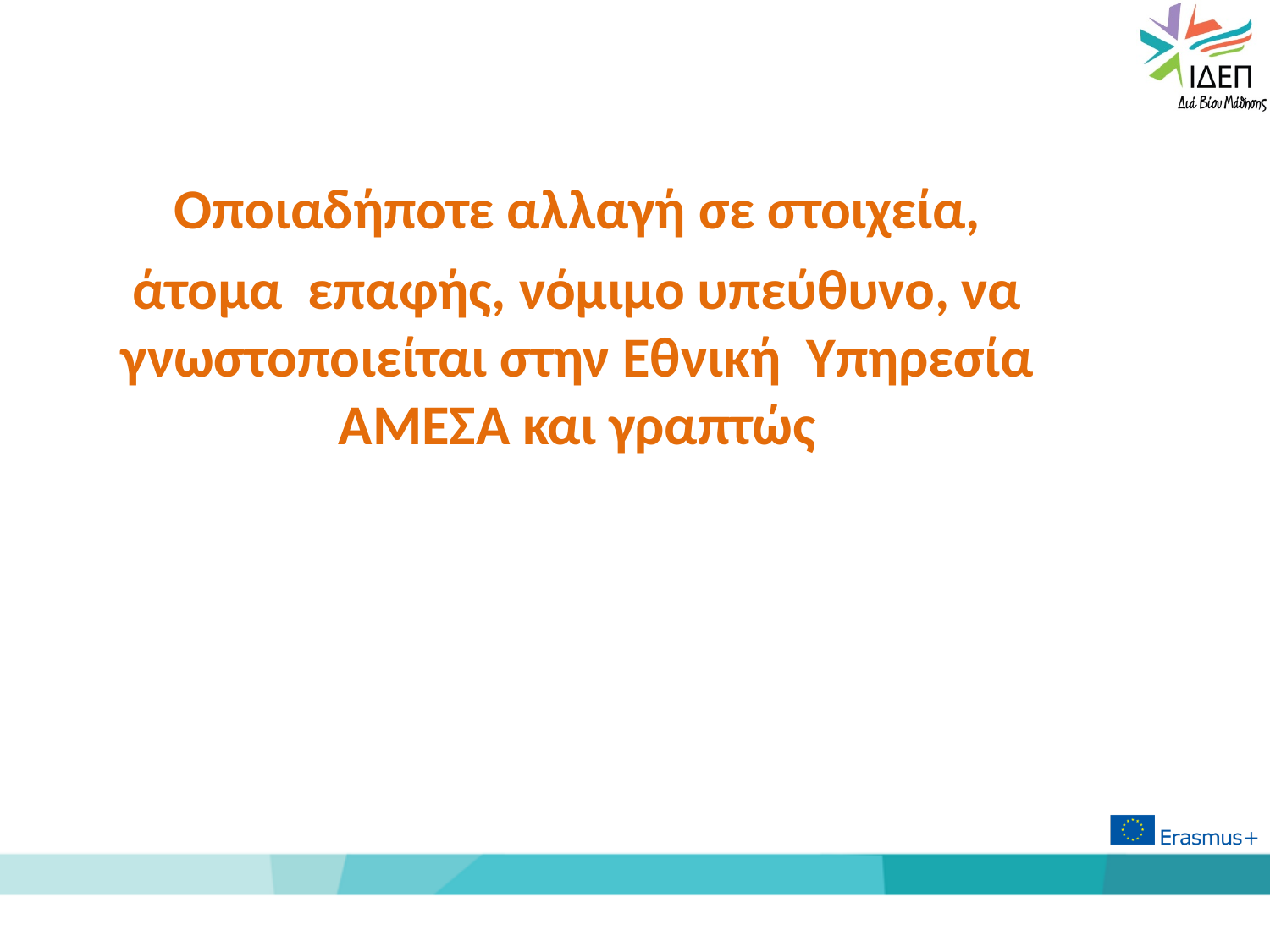

#
Οποιαδήποτε αλλαγή σε στοιχεία,
άτομα  επαφής, νόμιμο υπεύθυνο, να γνωστοποιείται στην Εθνική  Υπηρεσία ΆΜΕΣΑ και γραπτώς